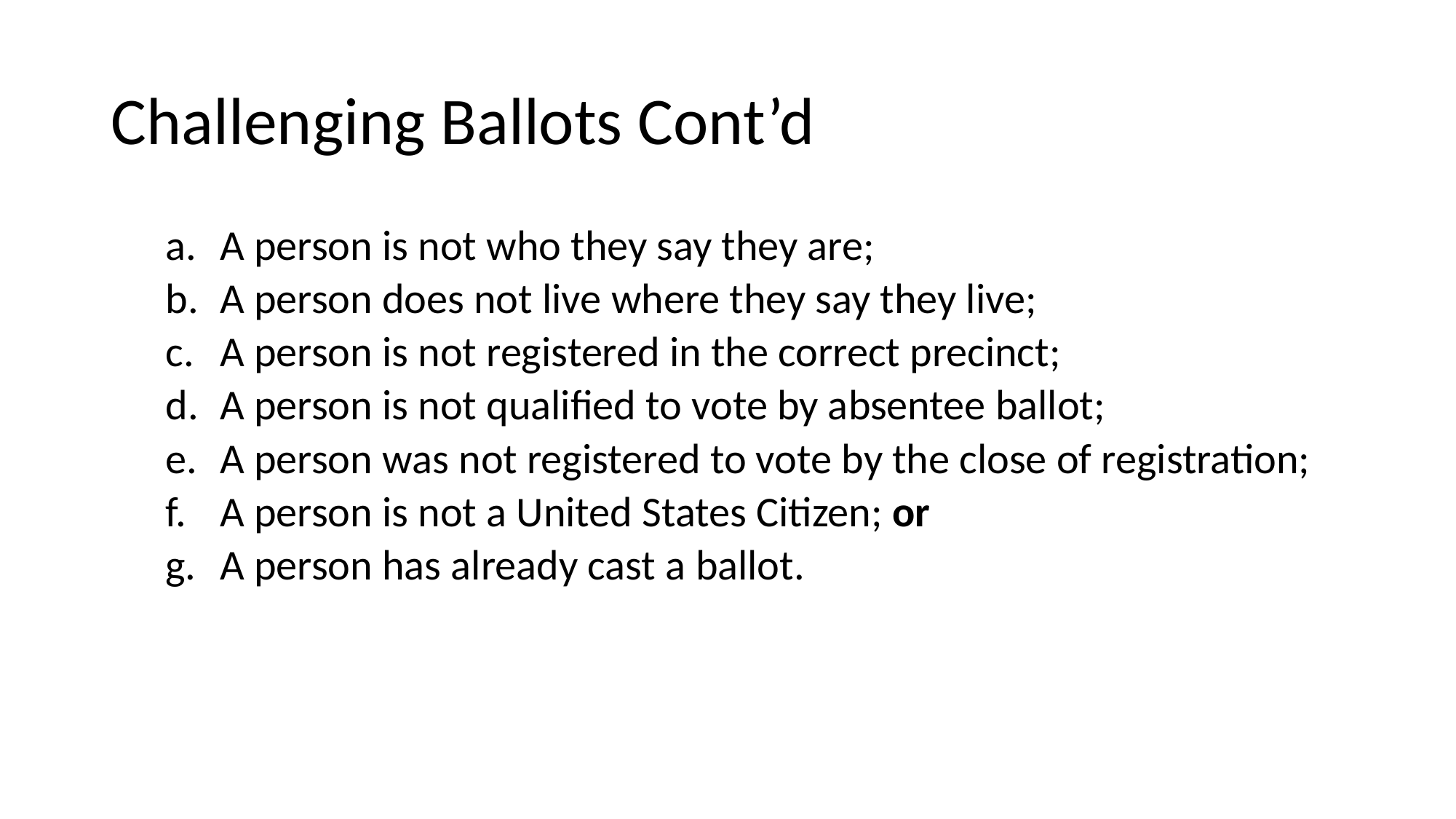

# Challenging Ballots Cont’d
A person is not who they say they are;
A person does not live where they say they live;
A person is not registered in the correct precinct;
A person is not qualified to vote by absentee ballot;
A person was not registered to vote by the close of registration;
A person is not a United States Citizen; or
A person has already cast a ballot.